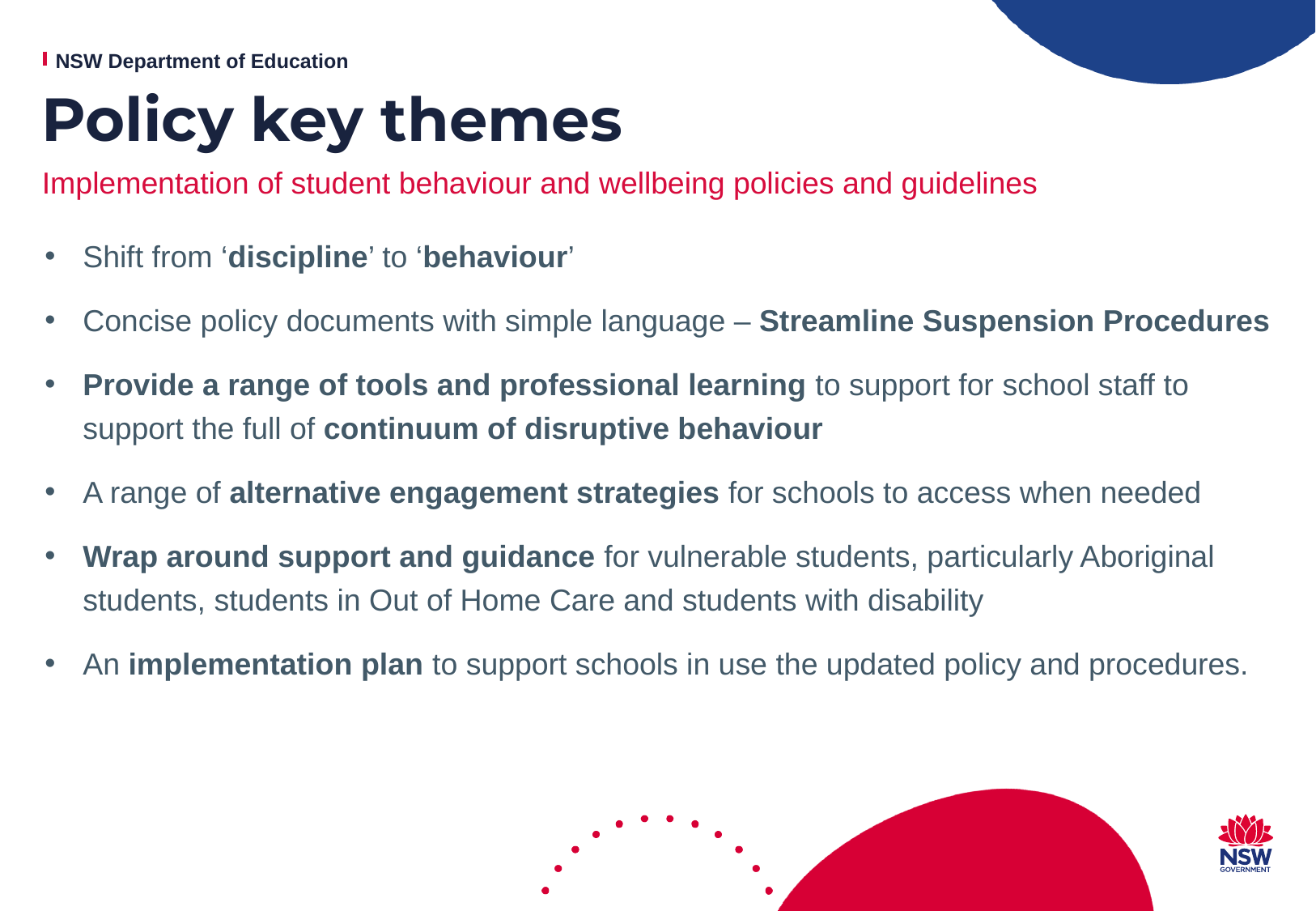

# Policy key themes
Implementation of student behaviour and wellbeing policies and guidelines

Shift from ‘discipline’ to ‘behaviour’
Concise policy documents with simple language – Streamline Suspension Procedures
Provide a range of tools and professional learning to support for school staff to support the full of continuum of disruptive behaviour
A range of alternative engagement strategies for schools to access when needed
Wrap around support and guidance for vulnerable students, particularly Aboriginal students, students in Out of Home Care and students with disability
An implementation plan to support schools in use the updated policy and procedures.